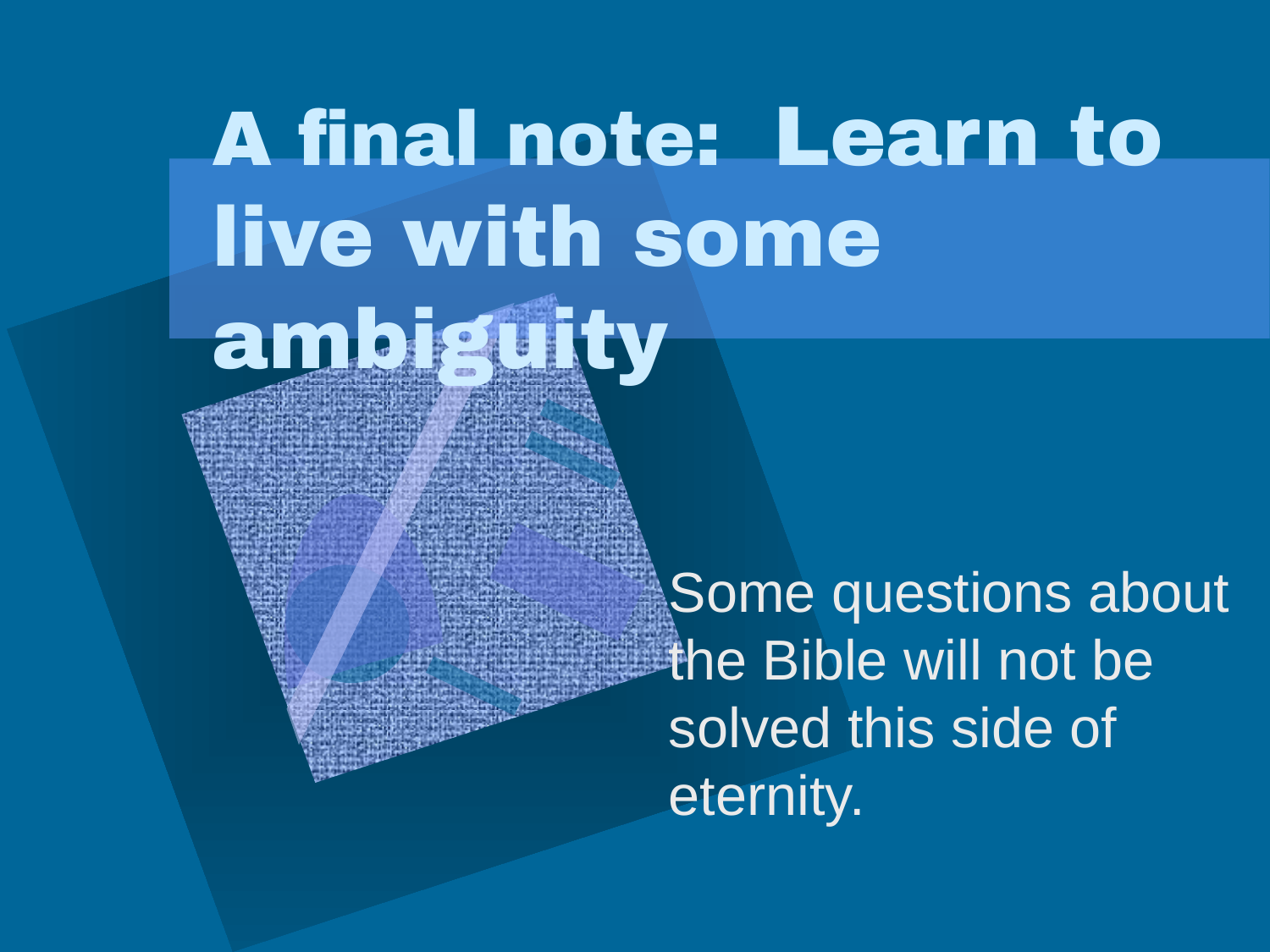

# A final note:  Learn to live with some ambiguity

Some questions about the Bible will not be solved this side of eternity.